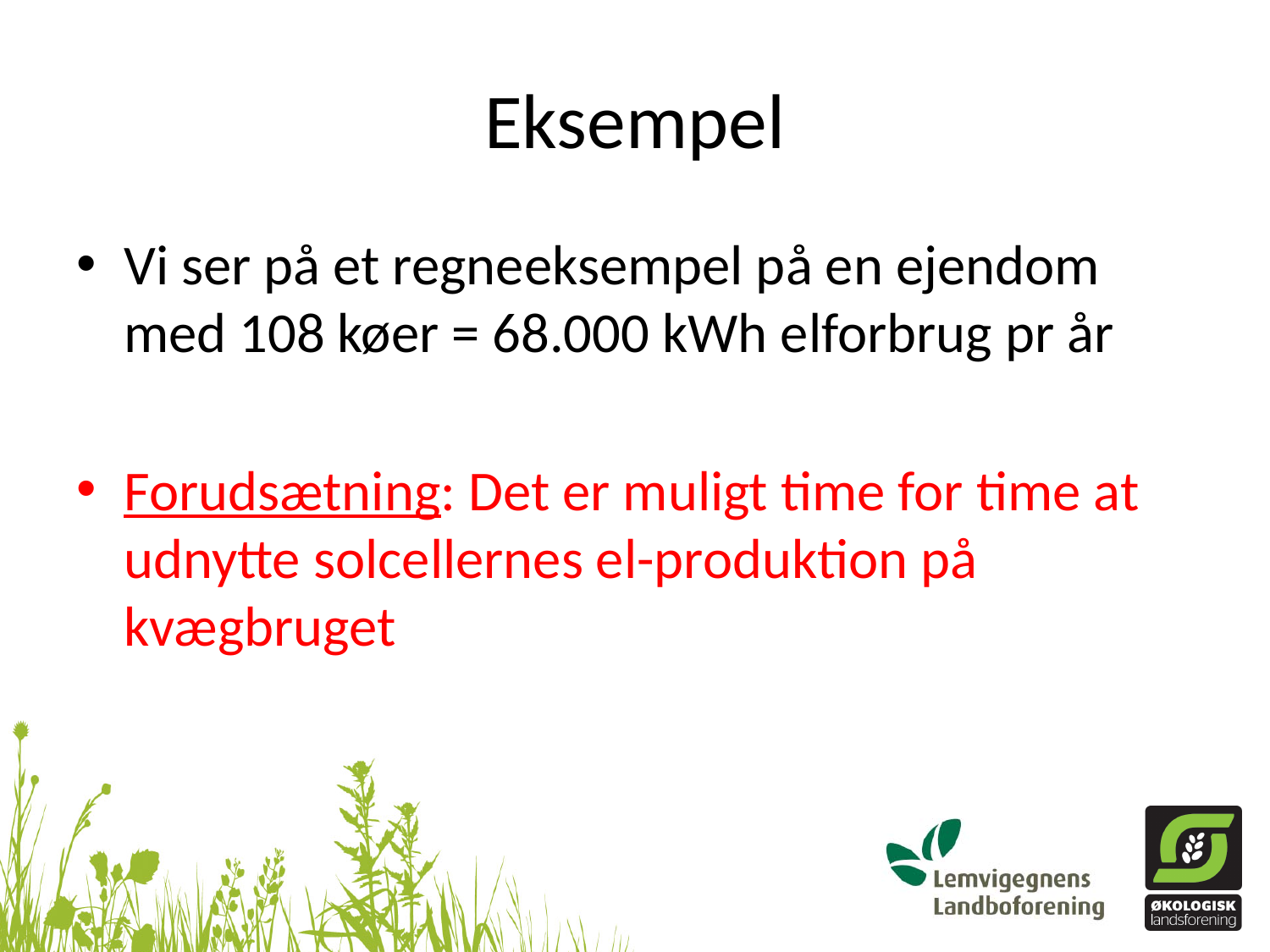

# Eksempel
Vi ser på et regneeksempel på en ejendom med 108 køer = 68.000 kWh elforbrug pr år

Forudsætning: Det er muligt time for time at udnytte solcellernes el-produktion på kvægbruget